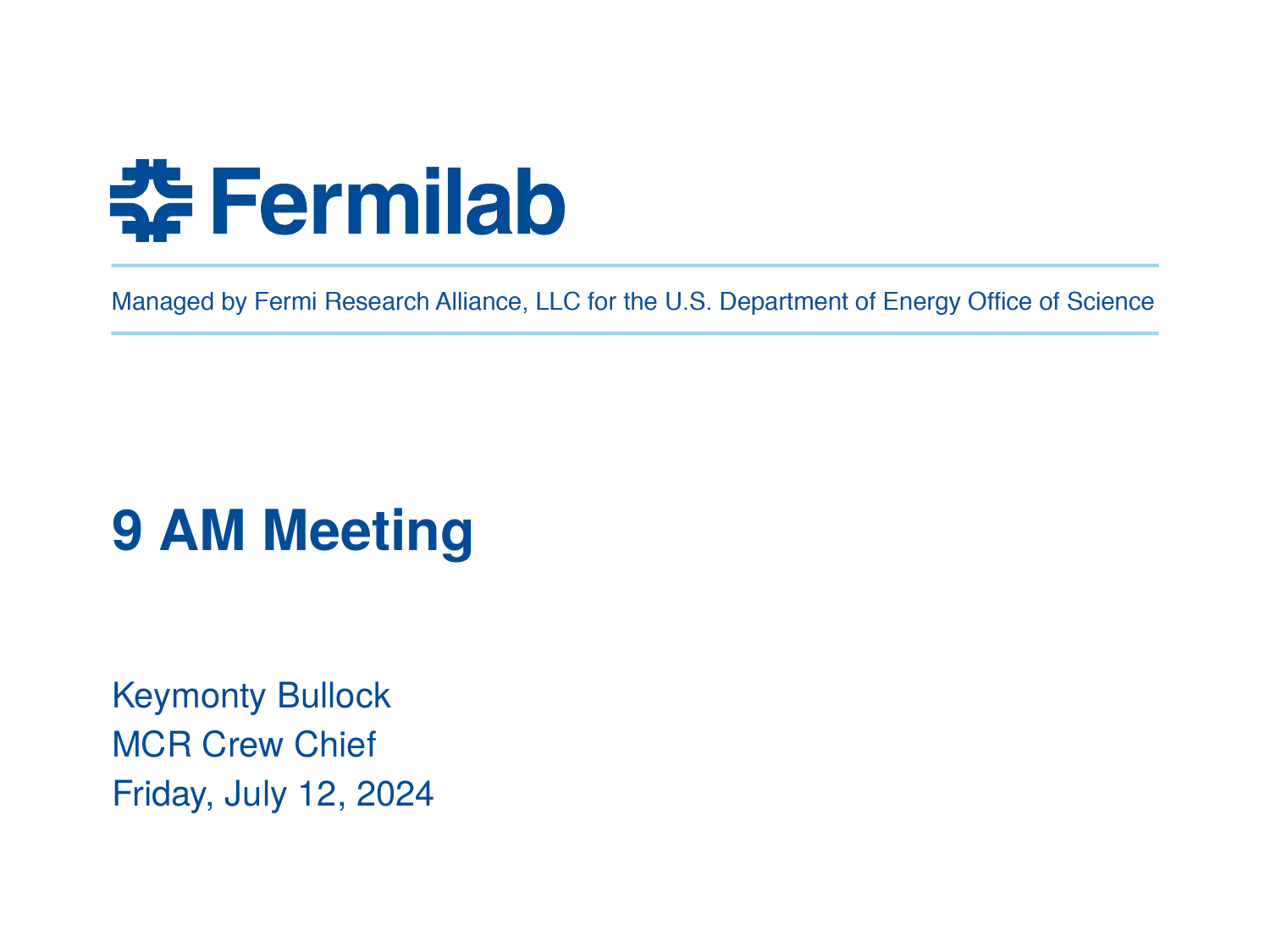

# 9 AM Meeting
Keymonty Bullock
MCR Crew Chief
Friday, July 12, 2024